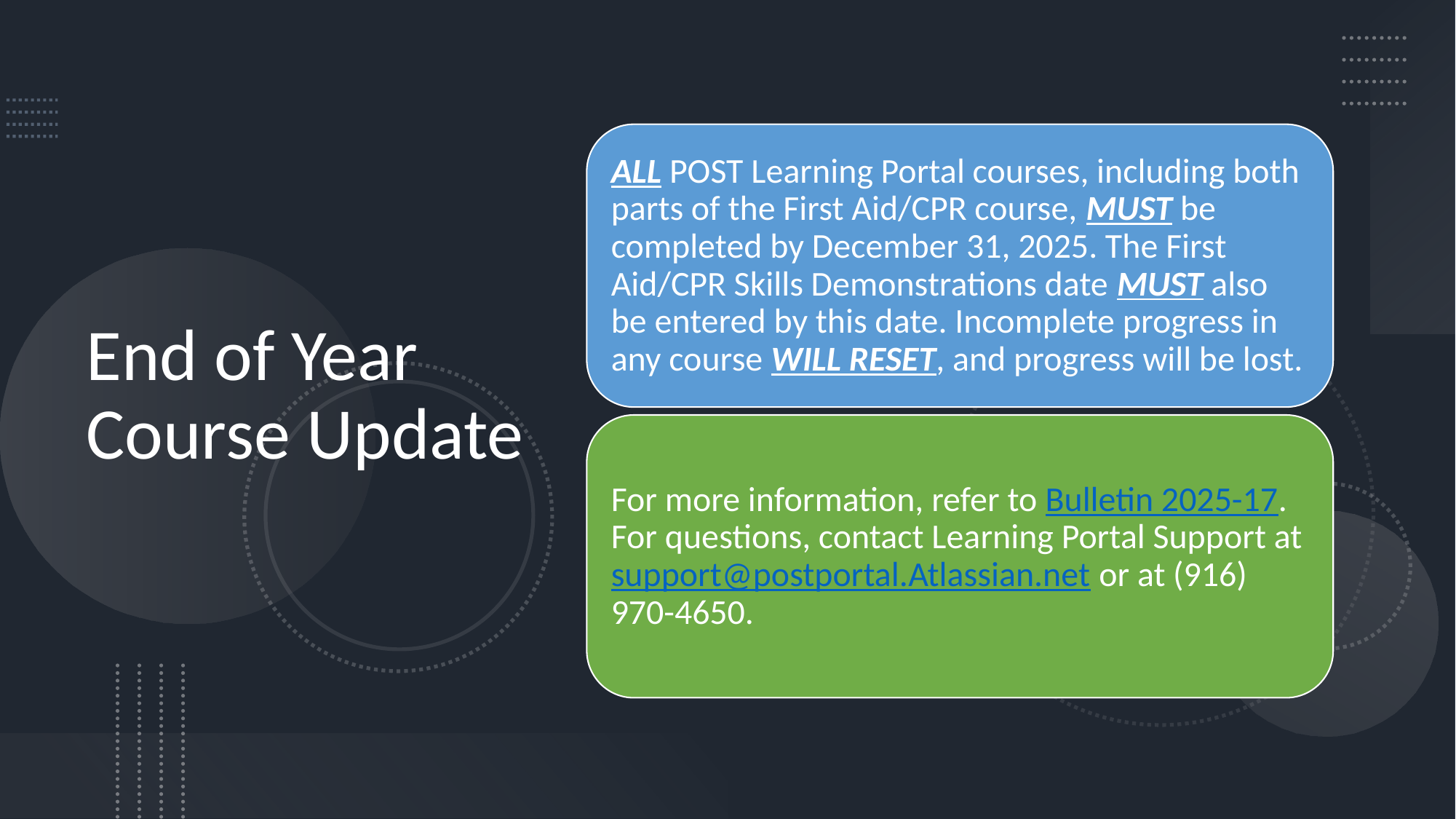

# End of Year Course Update
ALL POST Learning Portal courses, including both parts of the First Aid/CPR course, MUST be completed by December 31, 2025. The First Aid/CPR Skills Demonstrations date MUST also be entered by this date. Incomplete progress in any course WILL RESET, and progress will be lost.

For more information, refer to Bulletin 2025-17. For questions, contact Learning Portal Support at support@postportal.Atlassian.net or at (916) 970-4650.